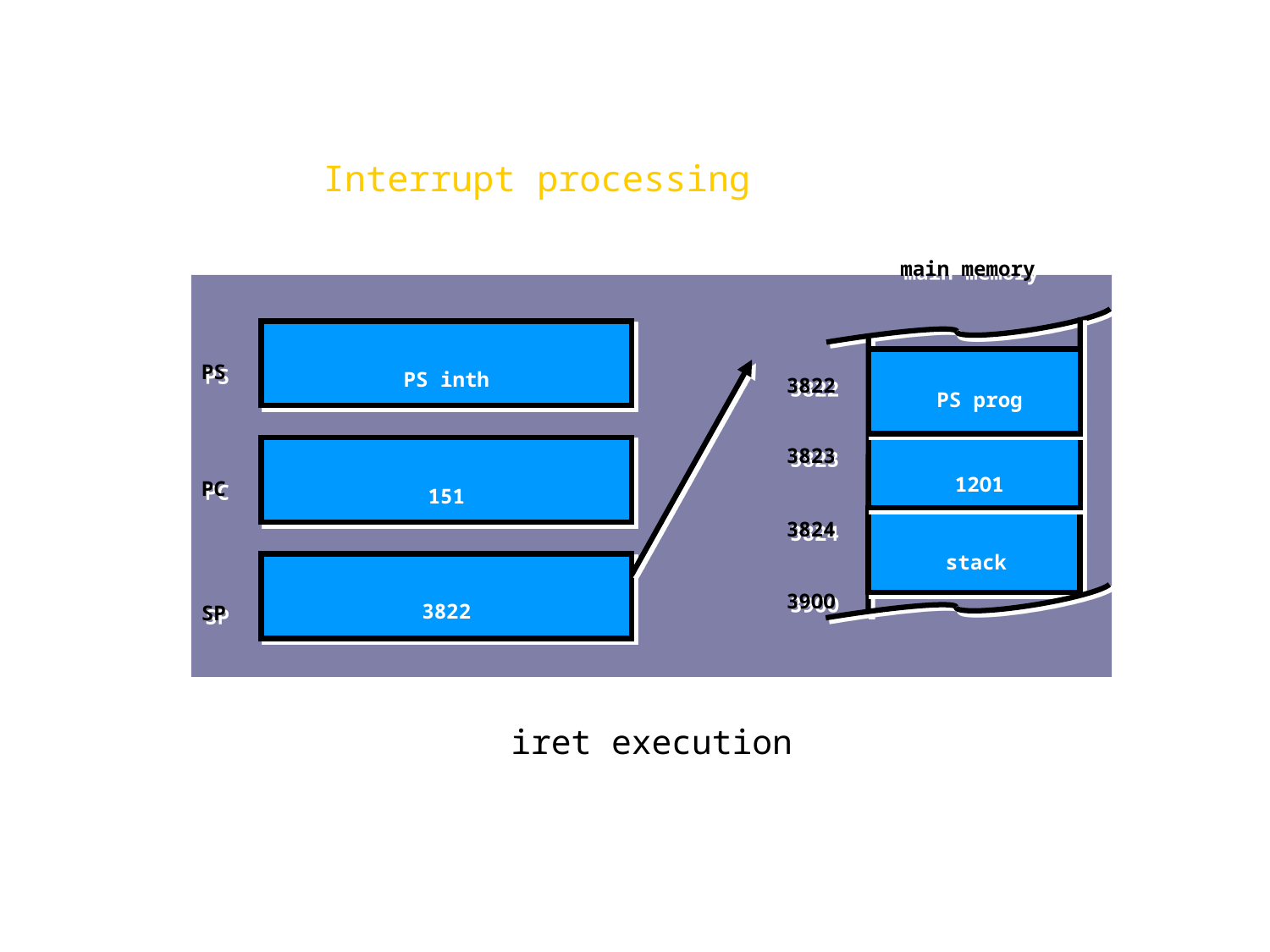

Interrupt processing
main memory

PS
PS inth

3822

PS prog

3823

12O1
PC
151
3824

stack

39OO
3822
SP

iret execution